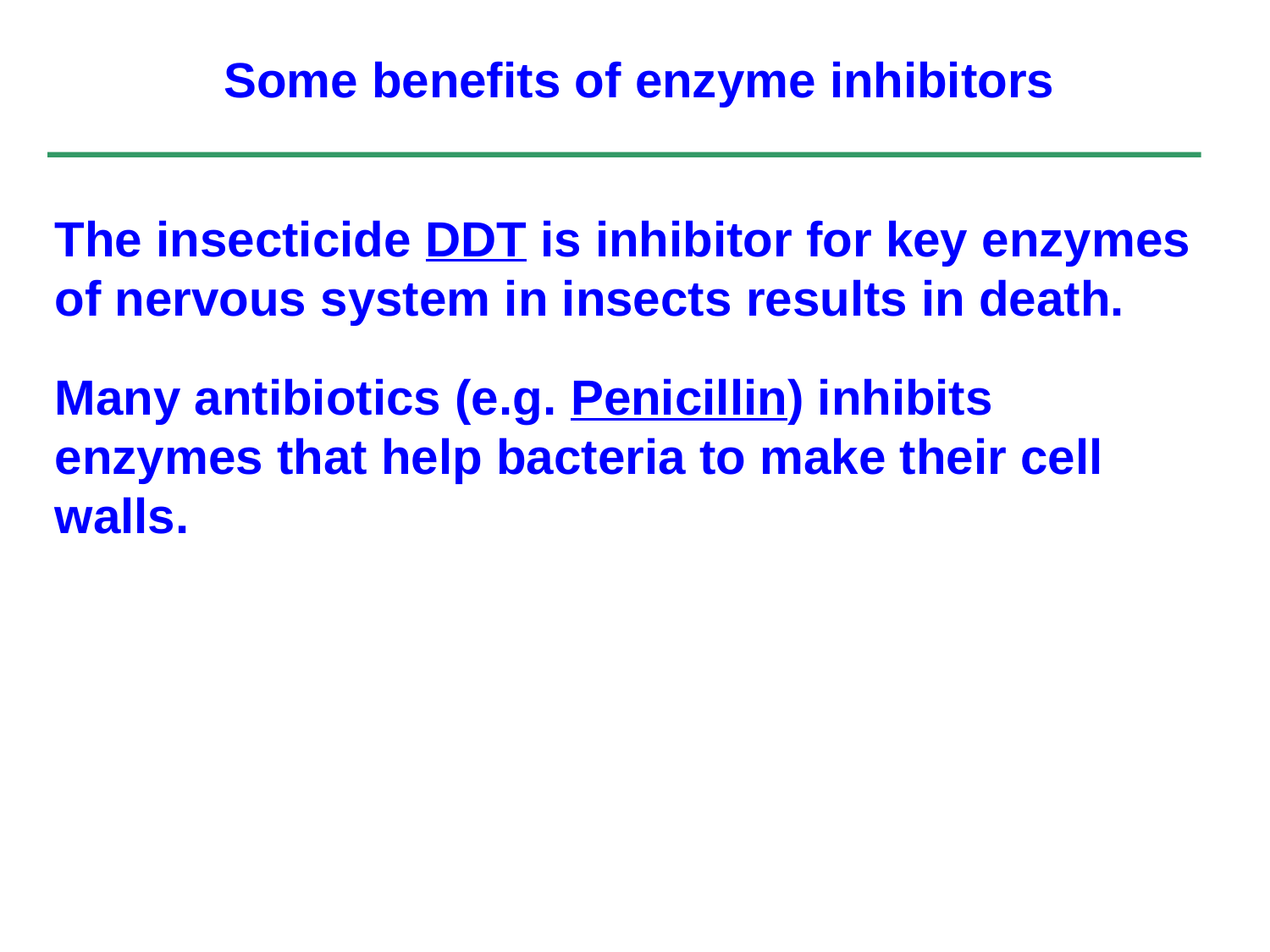

Some benefits of enzyme inhibitors

The insecticide DDT is inhibitor for key enzymes of nervous system in insects results in death.
Many antibiotics (e.g. Penicillin) inhibits enzymes that help bacteria to make their cell walls.